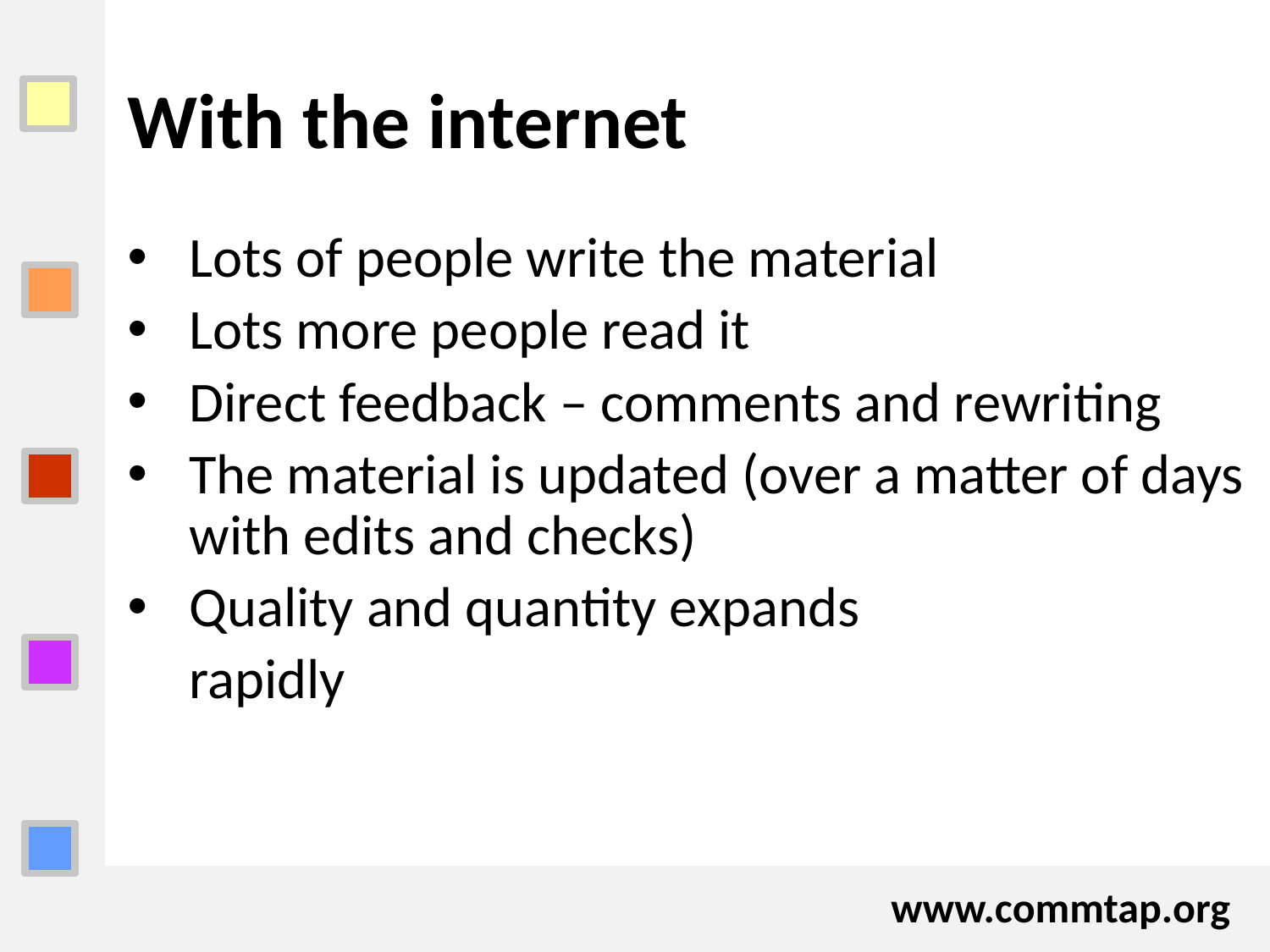

# With the internet
Lots of people write the material
Lots more people read it
Direct feedback – comments and rewriting
The material is updated (over a matter of days with edits and checks)
Quality and quantity expands
	rapidly